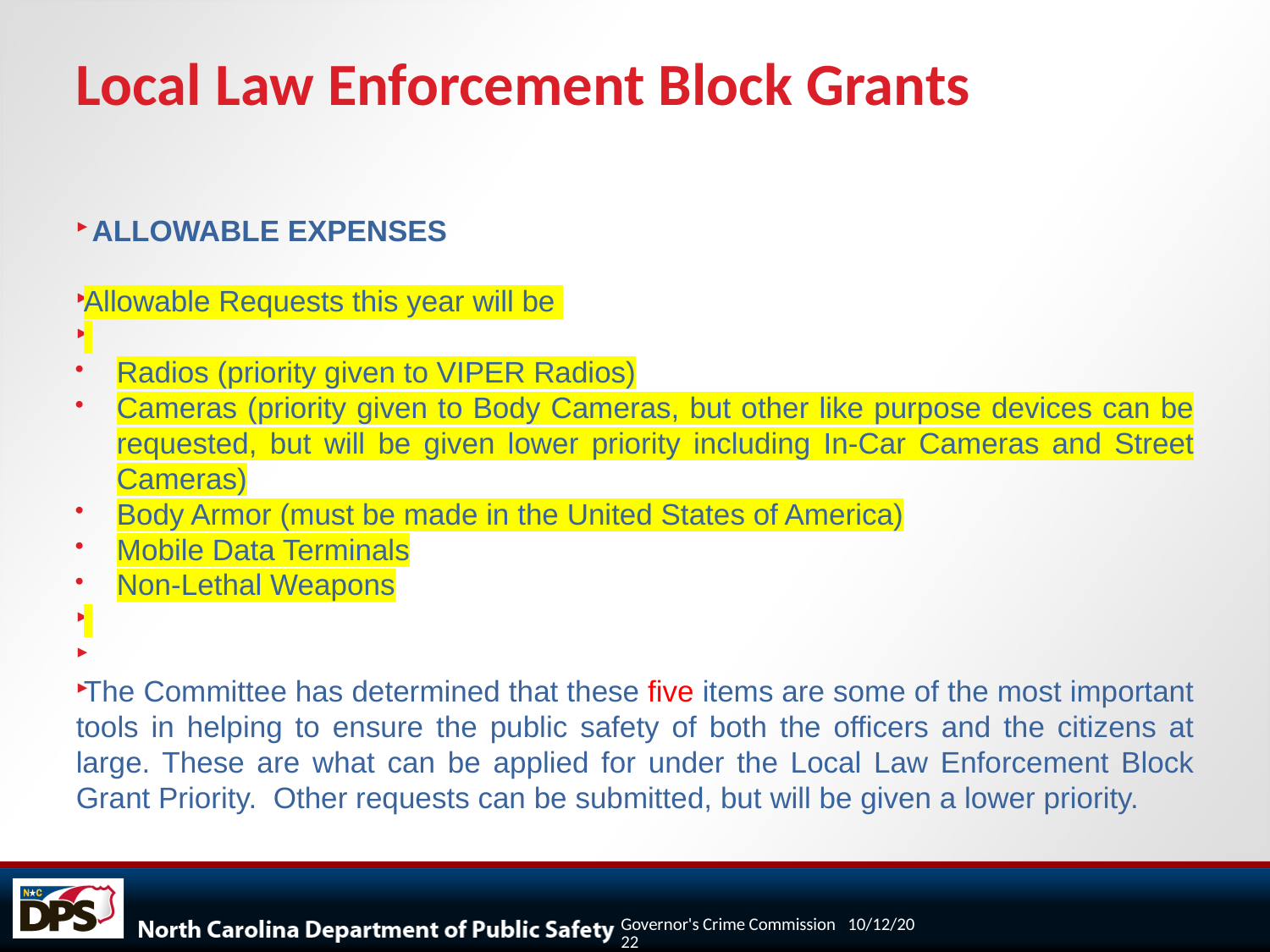

# Local Law Enforcement Block Grants
 ALLOWABLE EXPENSES

Allowable Requests this year will be

Radios (priority given to VIPER Radios)
Cameras (priority given to Body Cameras, but other like purpose devices can be requested, but will be given lower priority including In-Car Cameras and Street Cameras)
Body Armor (must be made in the United States of America)
Mobile Data Terminals
Non-Lethal Weapons

The Committee has determined that these five items are some of the most important tools in helping to ensure the public safety of both the officers and the citizens at large. These are what can be applied for under the Local Law Enforcement Block Grant Priority.  Other requests can be submitted, but will be given a lower priority.

Governor's Crime Commission   10/12/2022